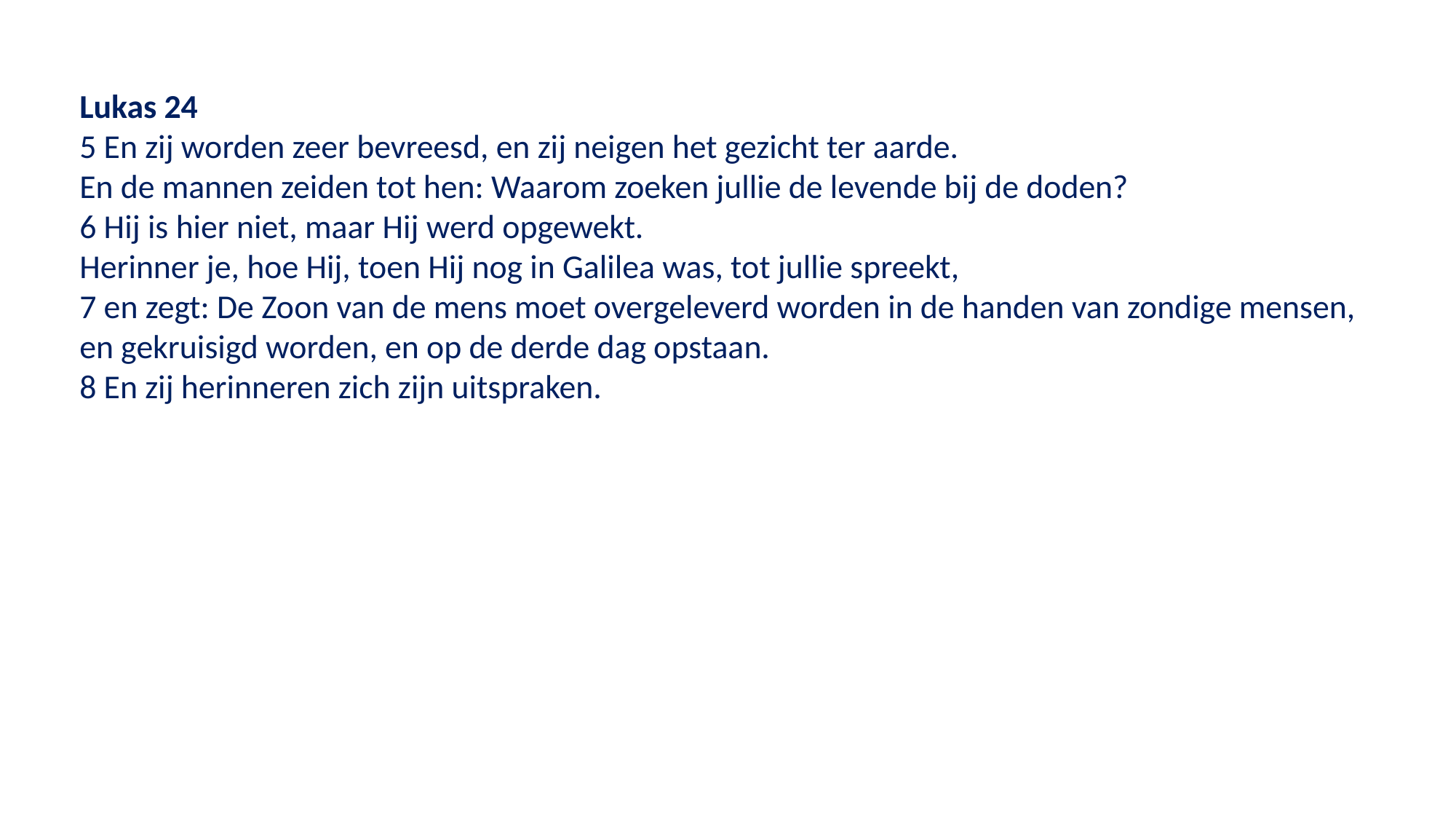

Lukas 24
5 En zij worden zeer bevreesd, en zij neigen het gezicht ter aarde.
En de mannen zeiden tot hen: Waarom zoeken jullie de levende bij de doden?
6 Hij is hier niet, maar Hij werd opgewekt.
Herinner je, hoe Hij, toen Hij nog in Galilea was, tot jullie spreekt,
7 en zegt: De Zoon van de mens moet overgeleverd worden in de handen van zondige mensen, en gekruisigd worden, en op de derde dag opstaan.
8 En zij herinneren zich zijn uitspraken.